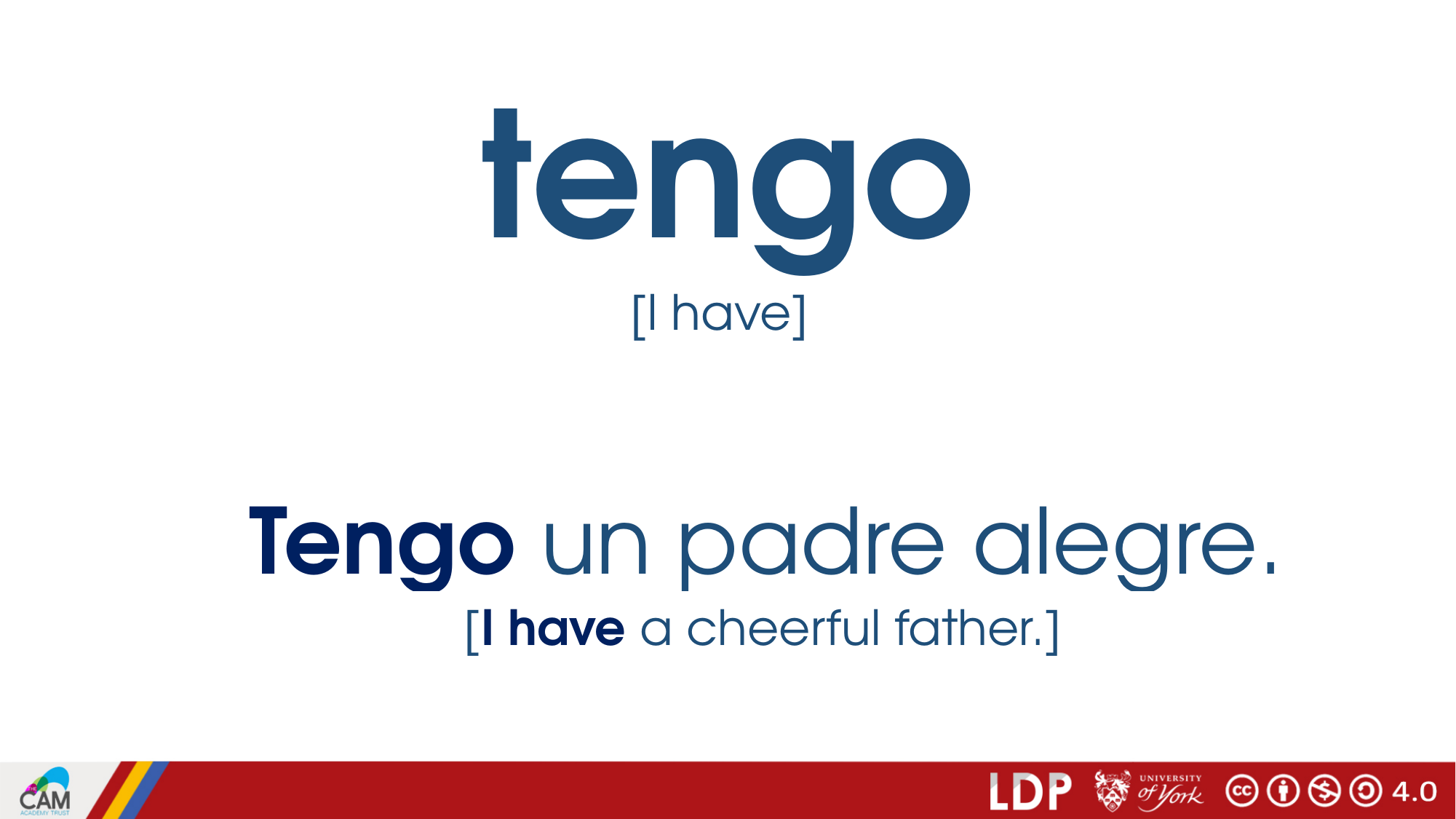

# tengo
[I have]
Tengo un padre alegre.
[I have a cheerful father.]